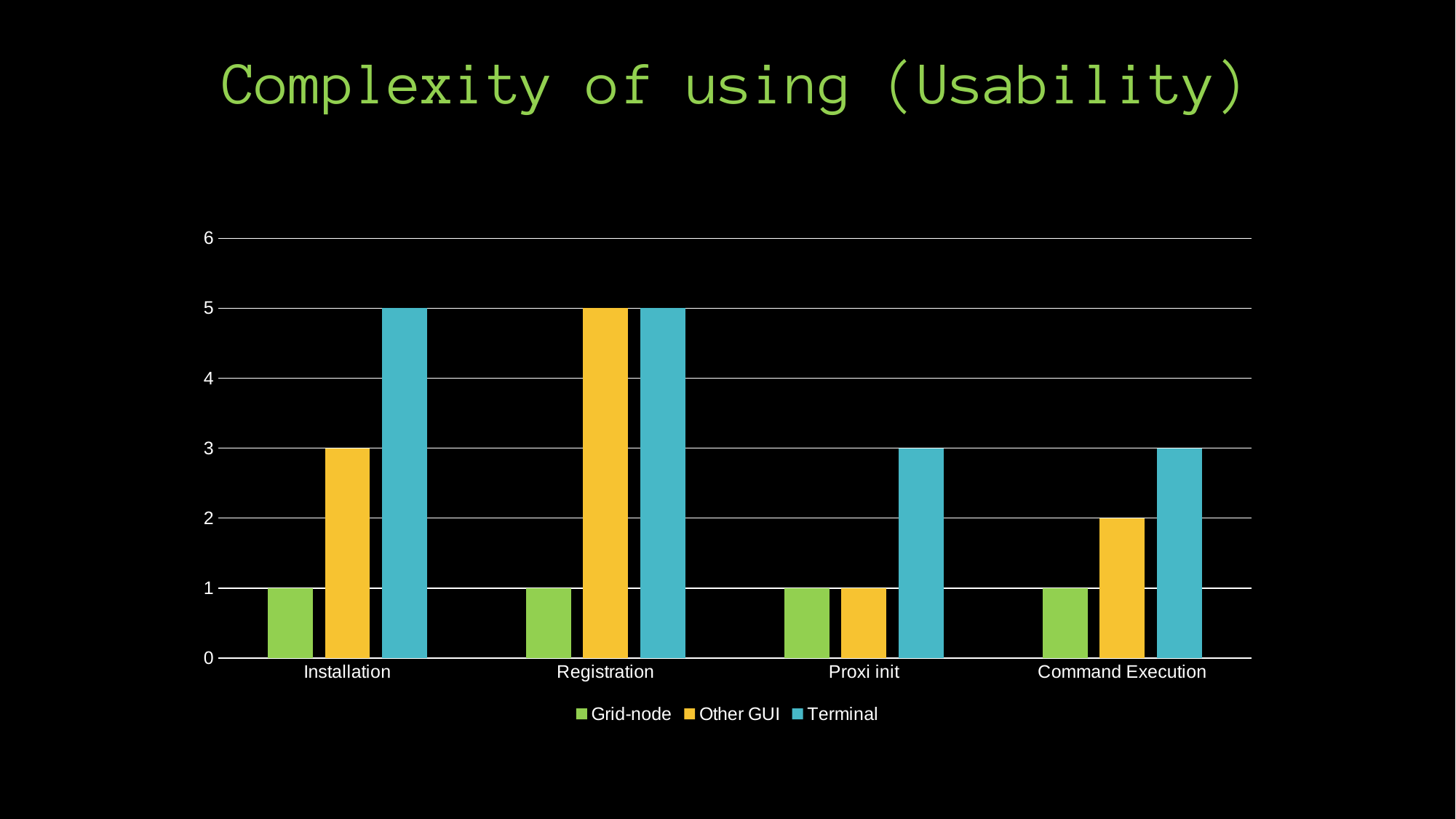

# Complexity of using (Usability)

### Chart

| Category | Grid-node | Other GUI | Terminal |
|---|---|---|---|
| Installation | 1.0 | 3.0 | 5.0 |
| Registration | 1.0 | 5.0 | 5.0 |
| Proxi init | 1.0 | 1.0 | 3.0 |
| Command Execution | 1.0 | 2.0 | 3.0 |